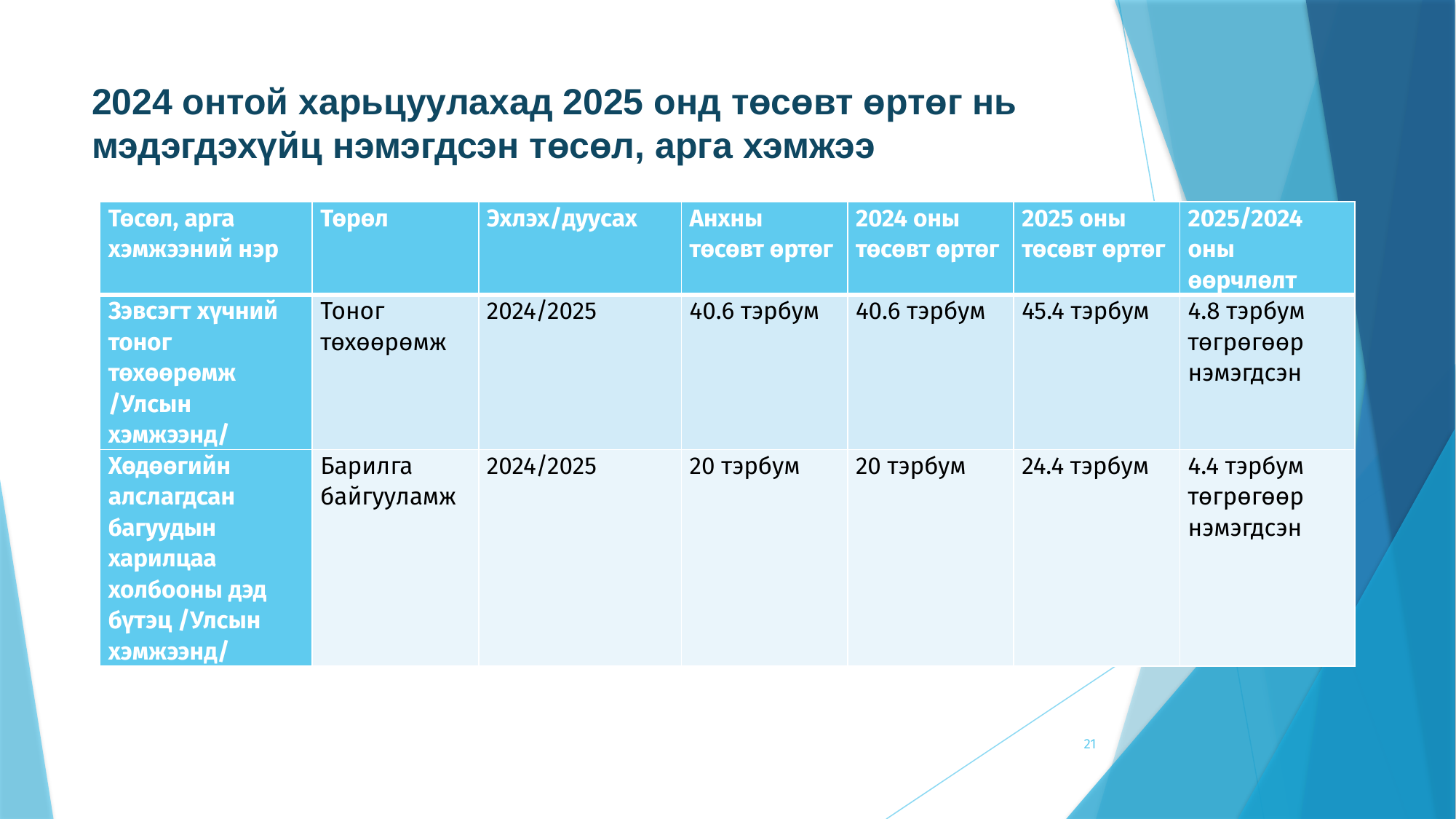

# 2024 онтой харьцуулахад 2025 онд төсөвт өртөг нь мэдэгдэхүйц нэмэгдсэн төсөл, арга хэмжээ
| Төсөл, арга хэмжээний нэр | Төрөл | Эхлэх/дуусах | Анхны төсөвт өртөг | 2024 оны төсөвт өртөг | 2025 оны төсөвт өртөг | 2025/2024 оны өөрчлөлт |
| --- | --- | --- | --- | --- | --- | --- |
| Зэвсэгт хүчний тоног төхөөрөмж /Улсын хэмжээнд/ | Тоног төхөөрөмж | 2024/2025 | 40.6 тэрбум | 40.6 тэрбум | 45.4 тэрбум | 4.8 тэрбум төгрөгөөр нэмэгдсэн |
| Хөдөөгийн алслагдсан багуудын харилцаа холбооны дэд бүтэц /Улсын хэмжээнд/ | Барилга байгууламж | 2024/2025 | 20 тэрбум | 20 тэрбум | 24.4 тэрбум | 4.4 тэрбум төгрөгөөр нэмэгдсэн |
21